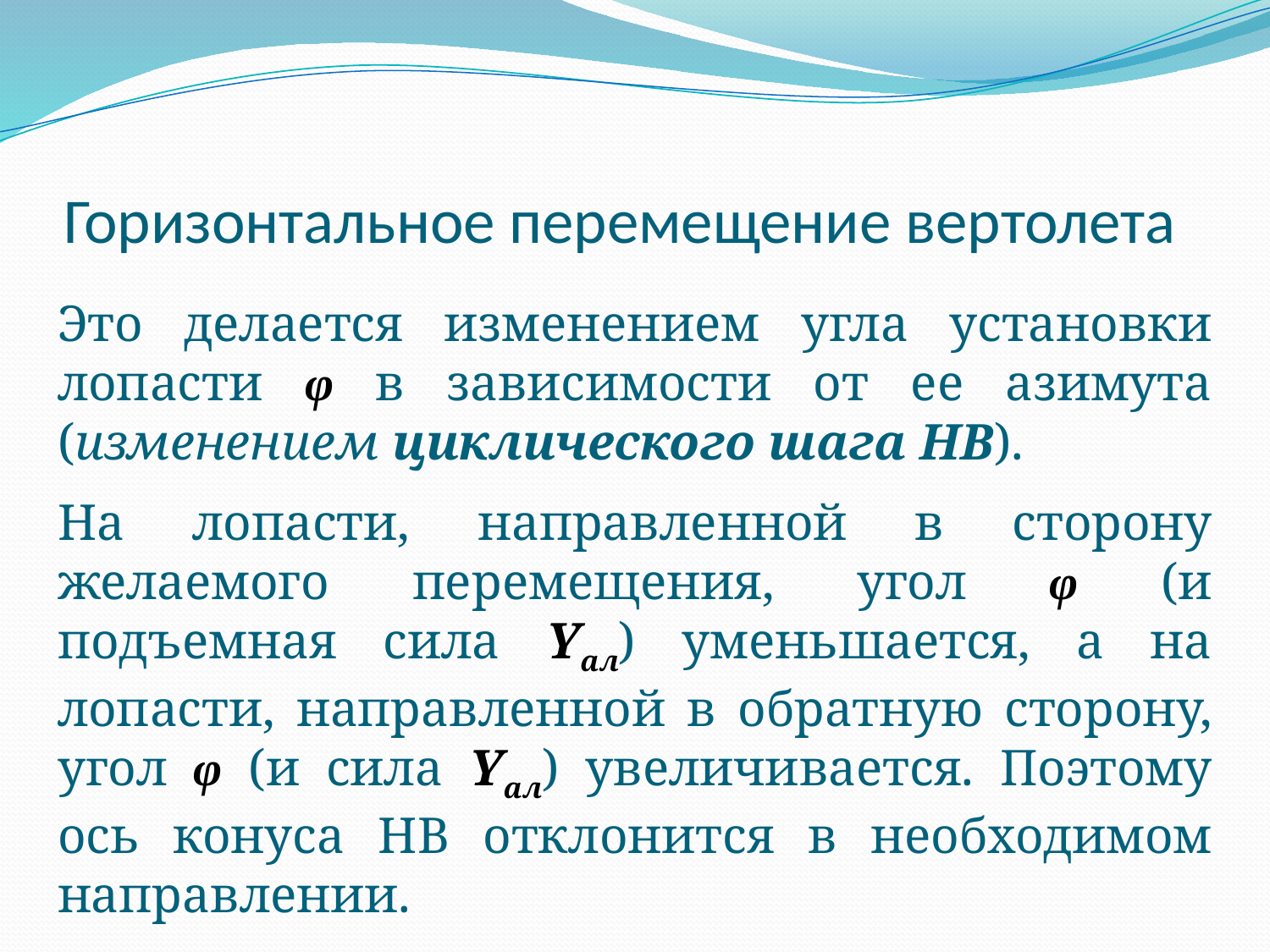

# Горизонтальное перемещение вертолета
Это делается изменением угла установки лопасти φ в зависимости от ее азимута (изменением циклического шага НВ).
На лопасти, направленной в сторону желаемого перемещения, угол φ (и подъемная сила Yал) уменьшается, а на лопасти, направленной в обратную сторону, угол φ (и сила Yал) увеличивается. Поэтому ось конуса НВ отклонится в необходимом направлении.